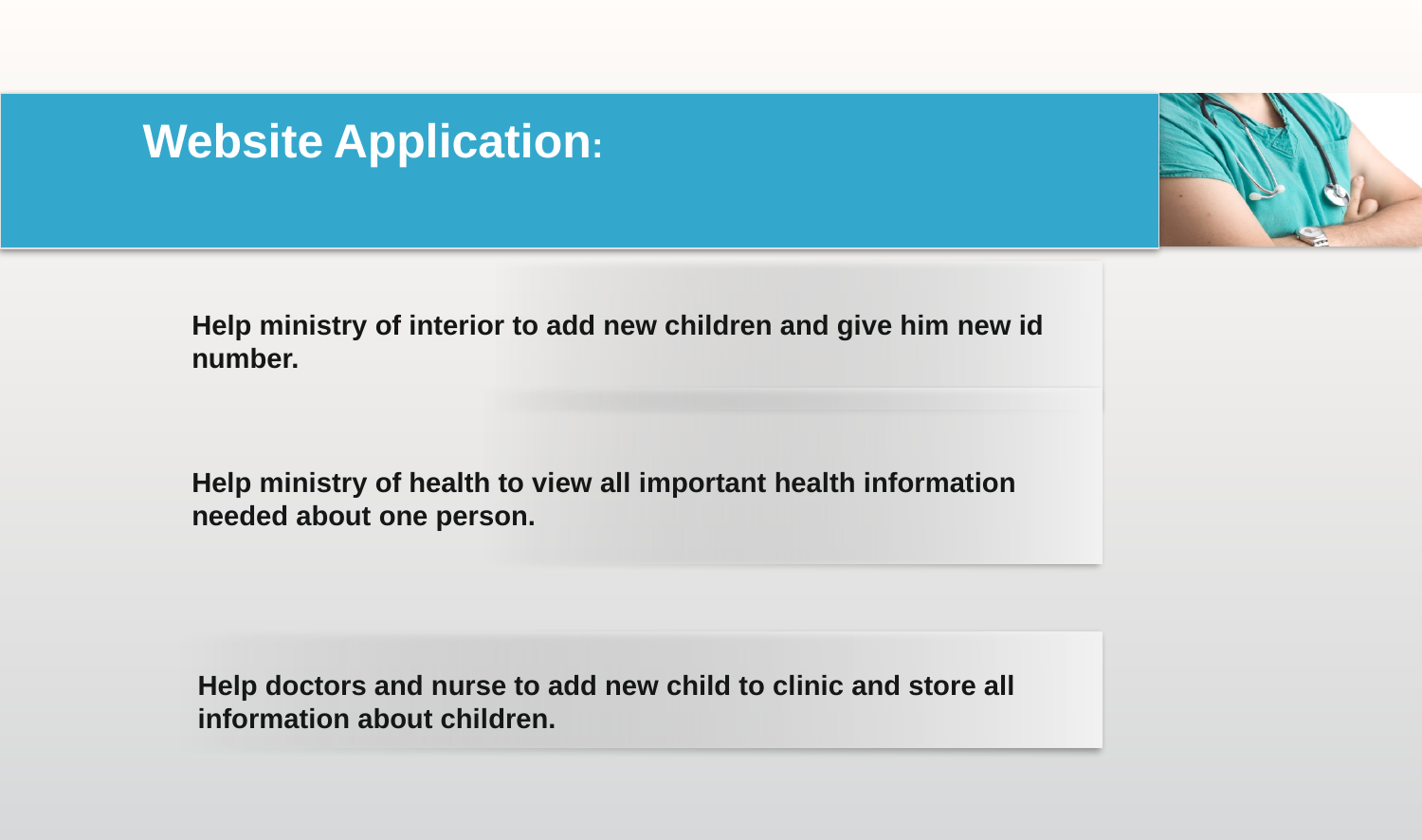

Website Application:

Help ministry of interior to add new children and give him new id number.

Help ministry of health to view all important health information needed about one person.

Help doctors and nurse to add new child to clinic and store all information about children.